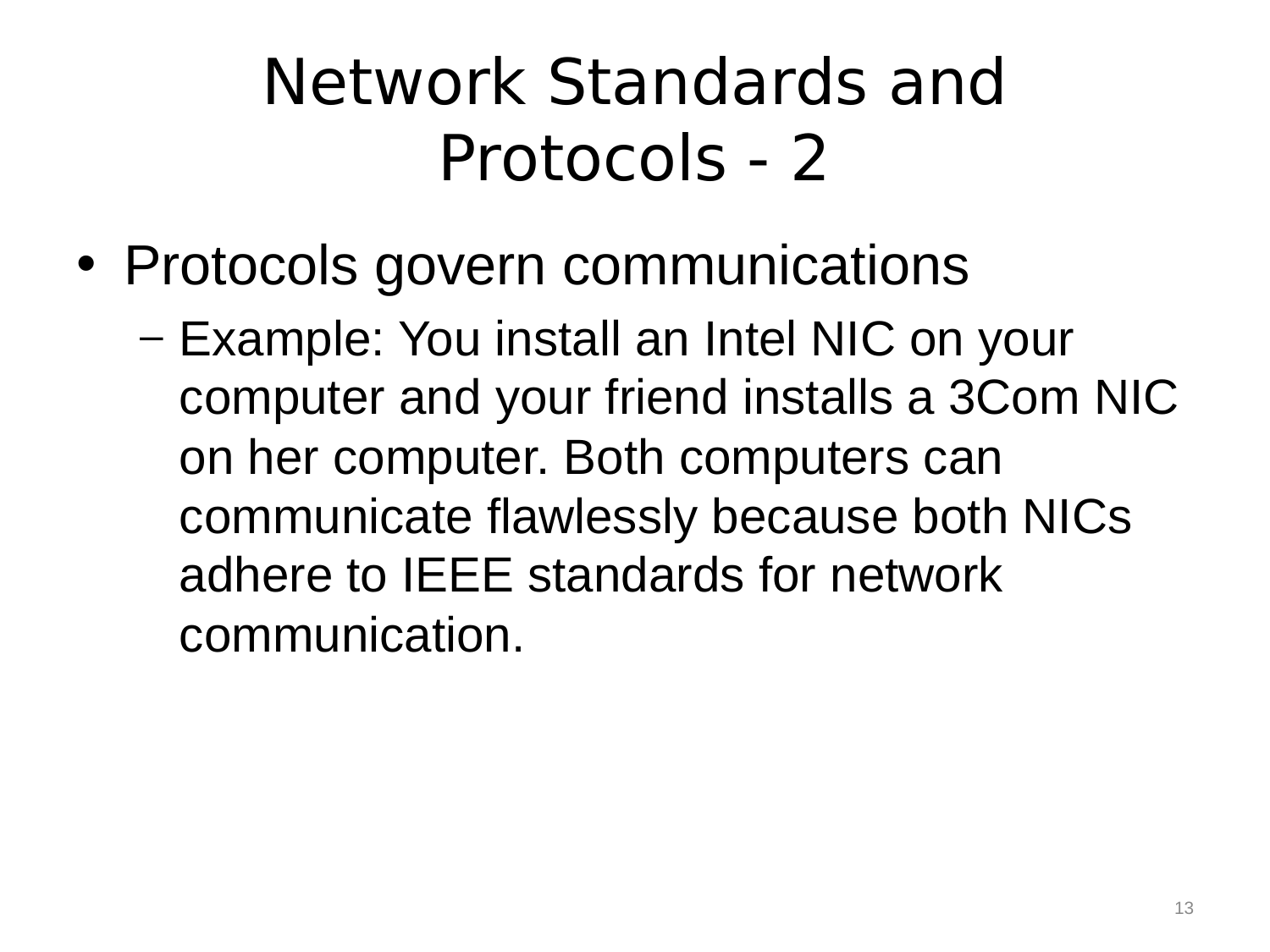

# Network Standards and Protocols - 2
Protocols govern communications
Example: You install an Intel NIC on your computer and your friend installs a 3Com NIC on her computer. Both computers can communicate flawlessly because both NICs adhere to IEEE standards for network communication.
13